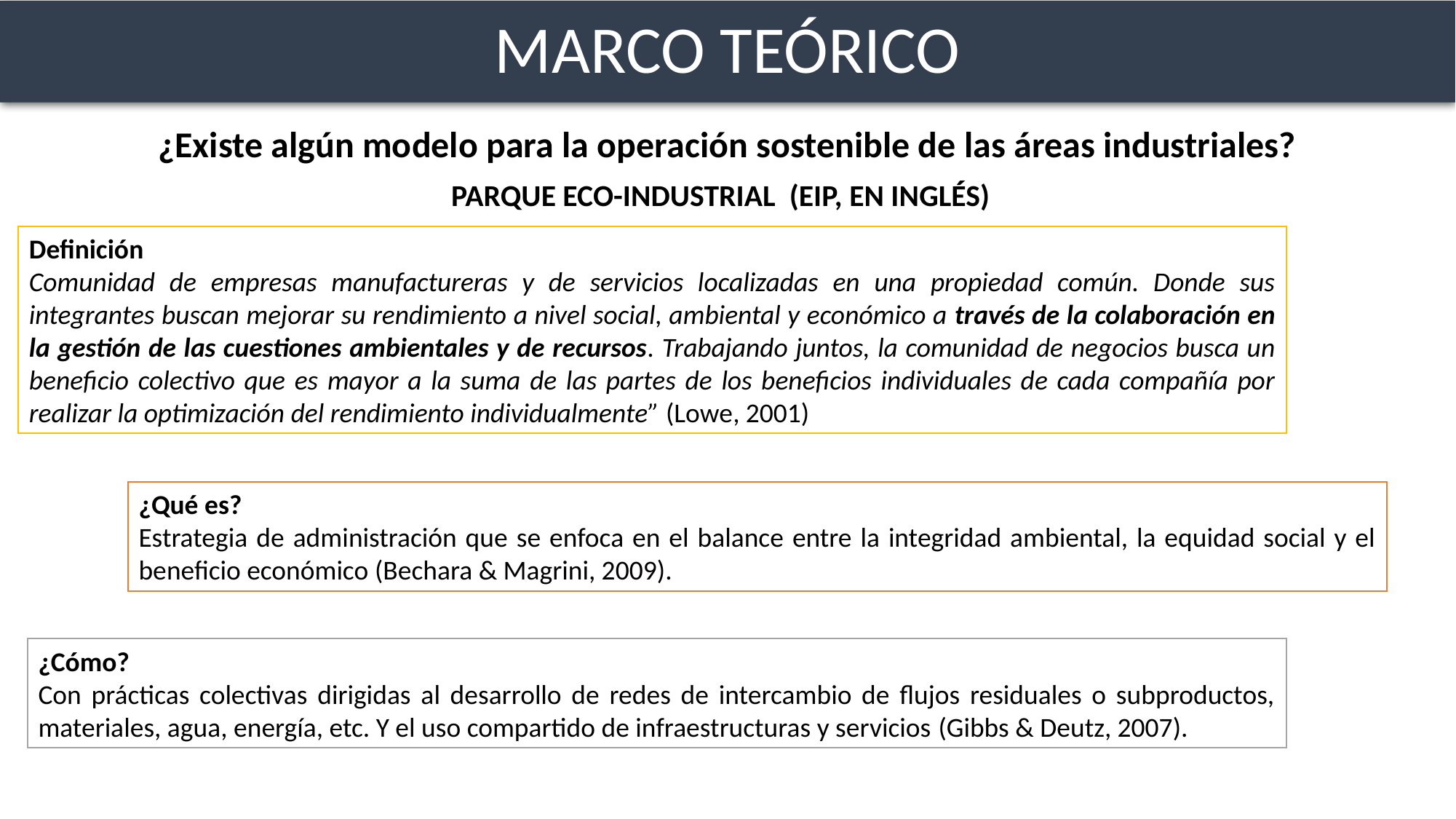

# MARCO TEÓRICO
¿Existe algún modelo para la operación sostenible de las áreas industriales?
PARQUE ECO-INDUSTRIAL  (EIP, EN INGLÉS)
Definición
Comunidad de empresas manufactureras y de servicios localizadas en una propiedad común. Donde sus integrantes buscan mejorar su rendimiento a nivel social, ambiental y económico a través de la colaboración en la gestión de las cuestiones ambientales y de recursos. Trabajando juntos, la comunidad de negocios busca un beneficio colectivo que es mayor a la suma de las partes de los beneficios individuales de cada compañía por realizar la optimización del rendimiento individualmente” (Lowe, 2001)
¿Qué es?
Estrategia de administración que se enfoca en el balance entre la integridad ambiental, la equidad social y el beneficio económico (Bechara & Magrini, 2009).
¿Cómo?
Con prácticas colectivas dirigidas al desarrollo de redes de intercambio de flujos residuales o subproductos, materiales, agua, energía, etc. Y el uso compartido de infraestructuras y servicios (Gibbs & Deutz, 2007).